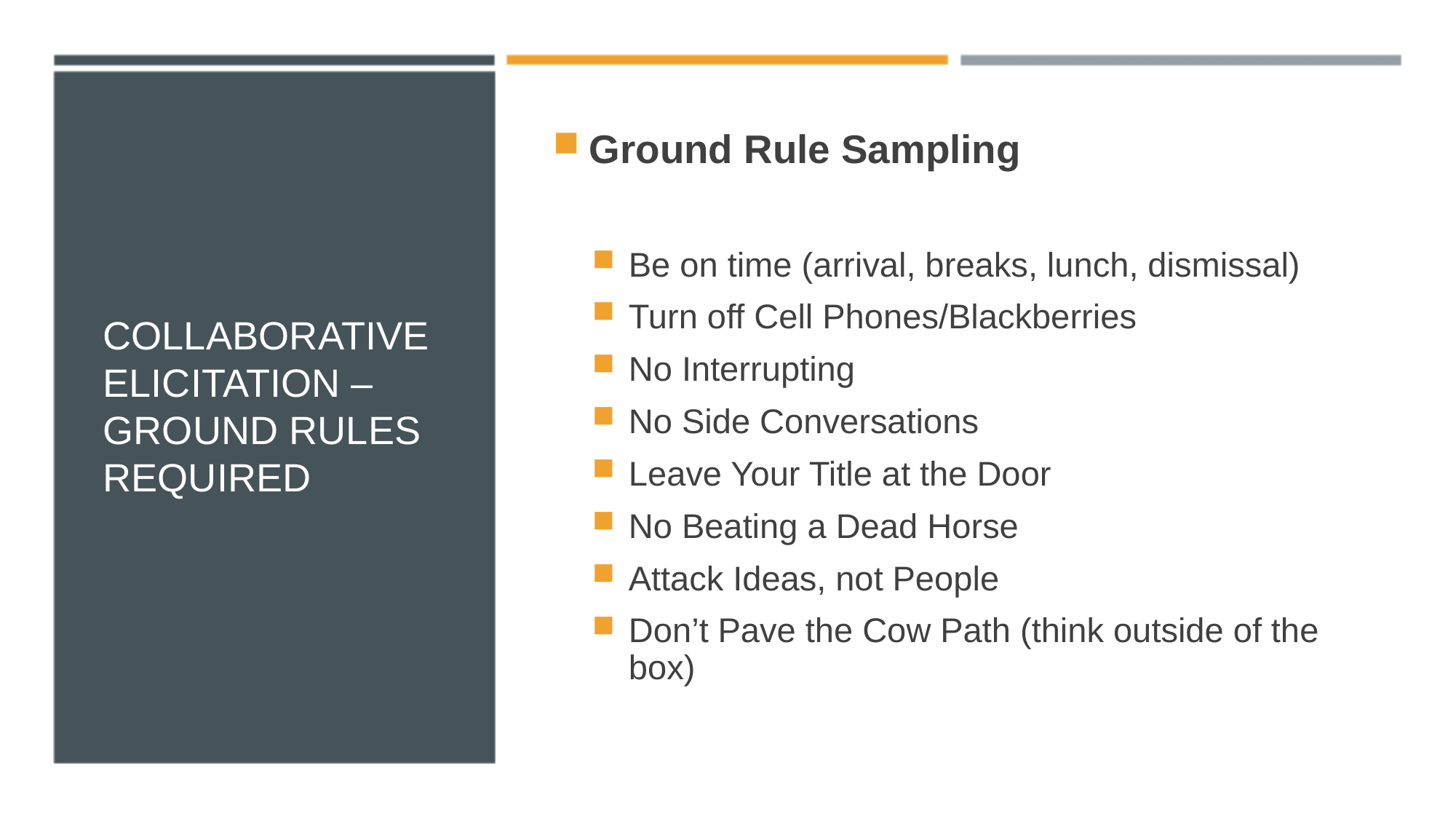

# Collaborative Elicitation – Ground Rules Required
Ground Rule Sampling

Be on time (arrival, breaks, lunch, dismissal)
Turn off Cell Phones/Blackberries
No Interrupting
No Side Conversations
Leave Your Title at the Door
No Beating a Dead Horse
Attack Ideas, not People
Don’t Pave the Cow Path (think outside of the box)